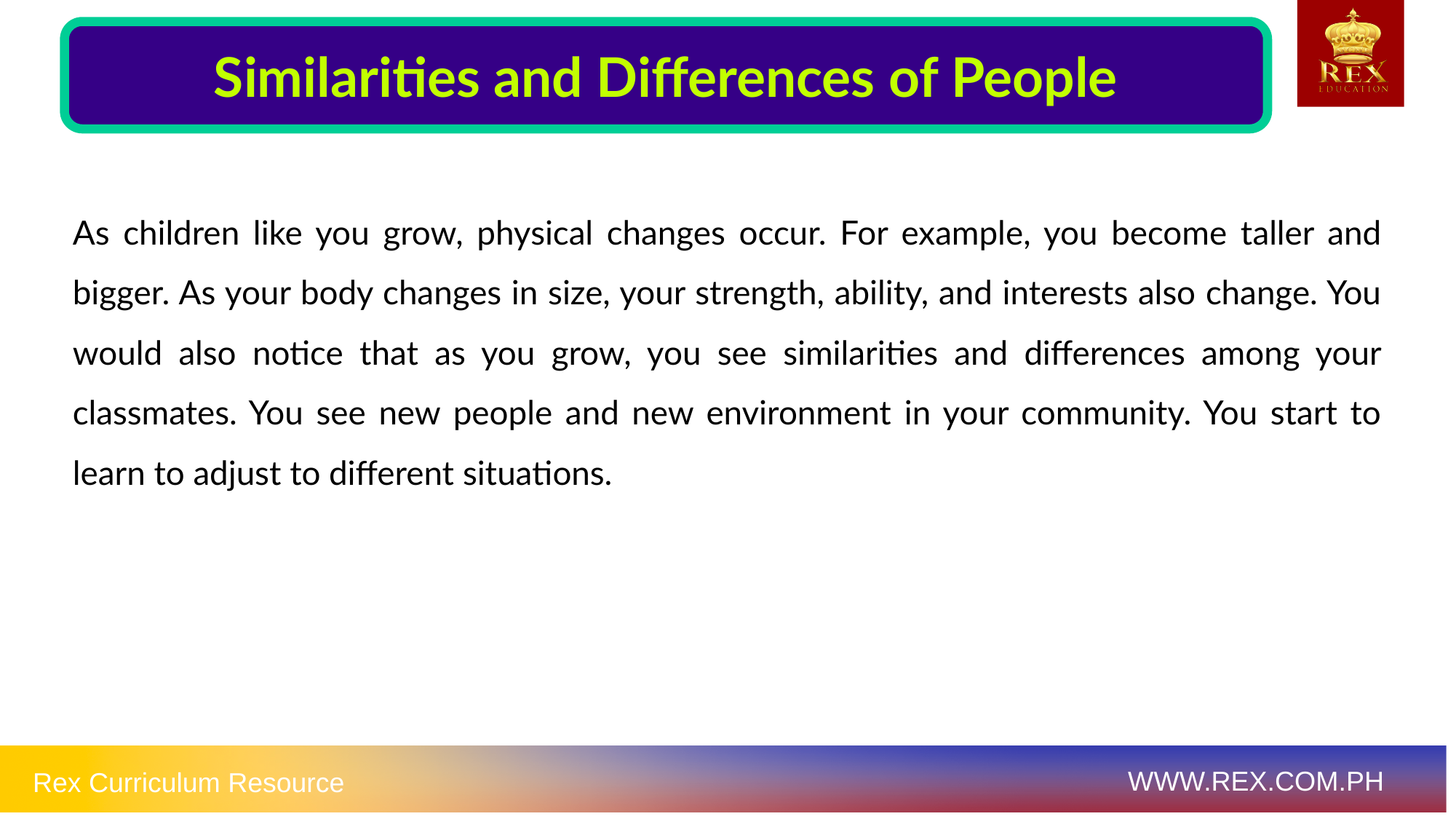

Similarities and Differences of People
# As children like you grow, physical changes occur. For example, you become taller and bigger. As your body changes in size, your strength, ability, and interests also change. You would also notice that as you grow, you see similarities and differences among your classmates. You see new people and new environment in your community. You start to learn to adjust to different situations.